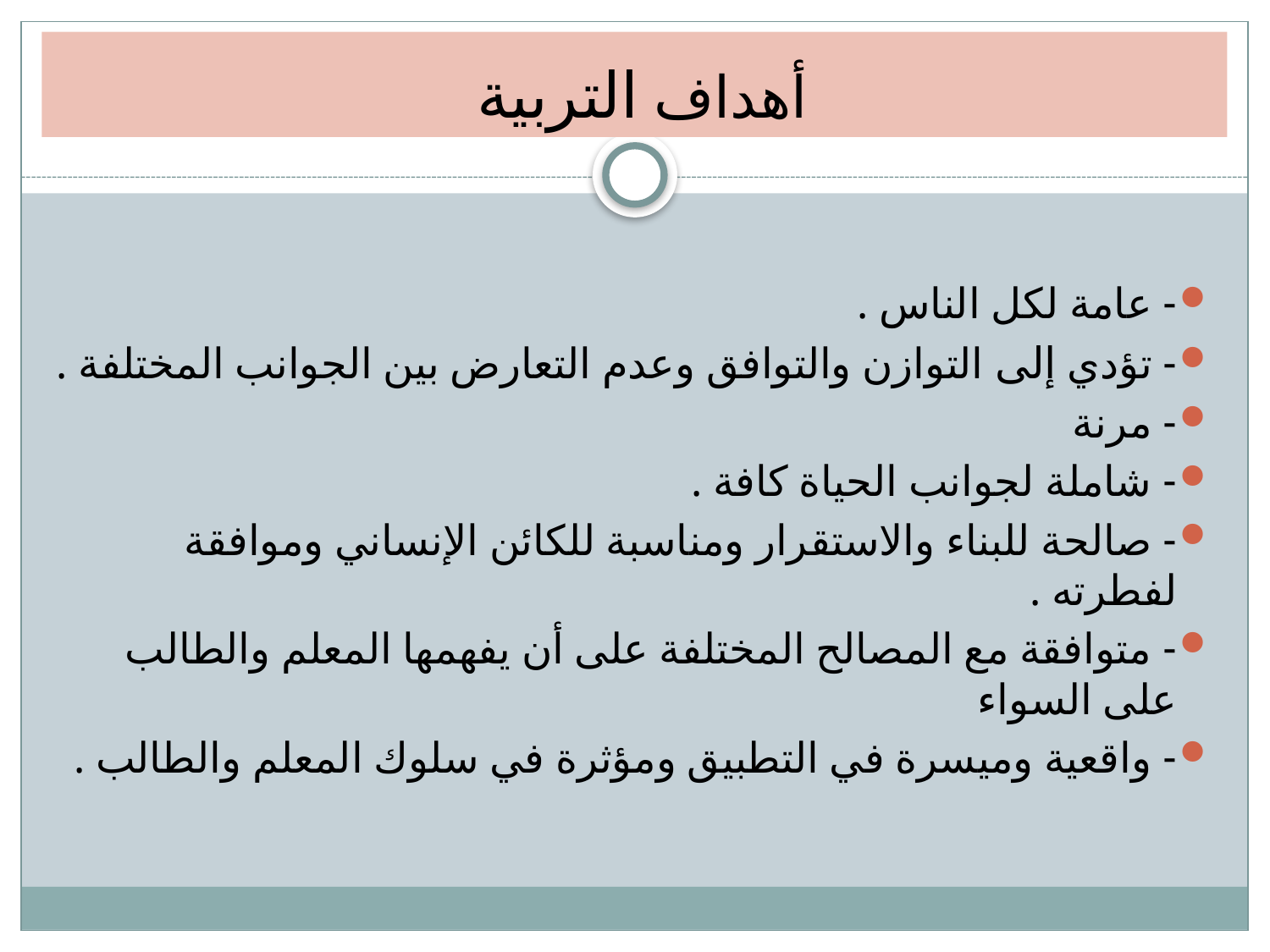

# أهداف التربية

- عامة لكل الناس .
- تؤدي إلى التوازن والتوافق وعدم التعارض بين الجوانب المختلفة .
- مرنة
- شاملة لجوانب الحياة كافة .
- صالحة للبناء والاستقرار ومناسبة للكائن الإنساني وموافقة لفطرته .
- متوافقة مع المصالح المختلفة على أن يفهمها المعلم والطالب على السواء
- واقعية وميسرة في التطبيق ومؤثرة في سلوك المعلم والطالب .